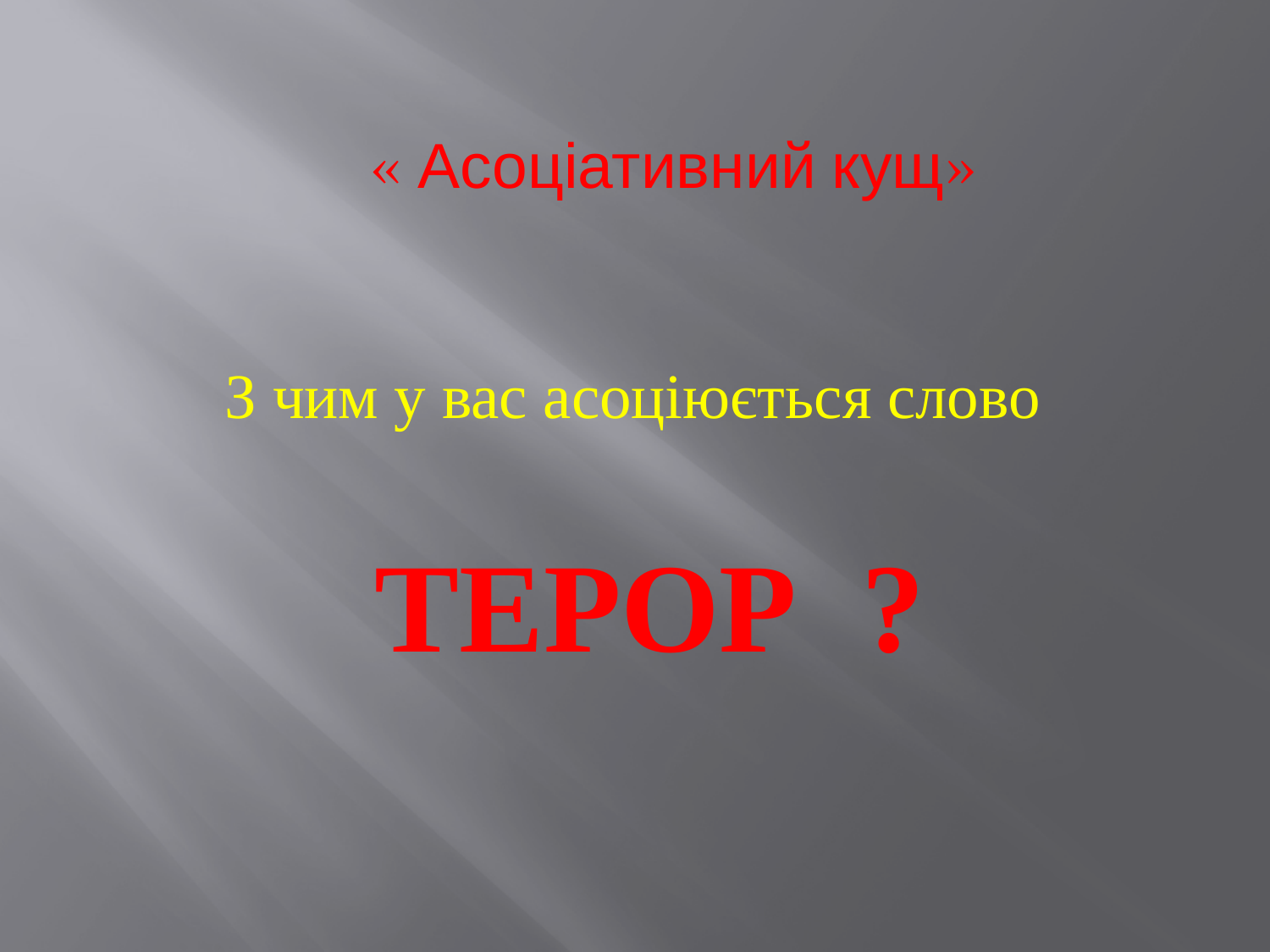

« Асоціативний кущ»
З чим у вас асоціюється слово

ТЕРОР  ?